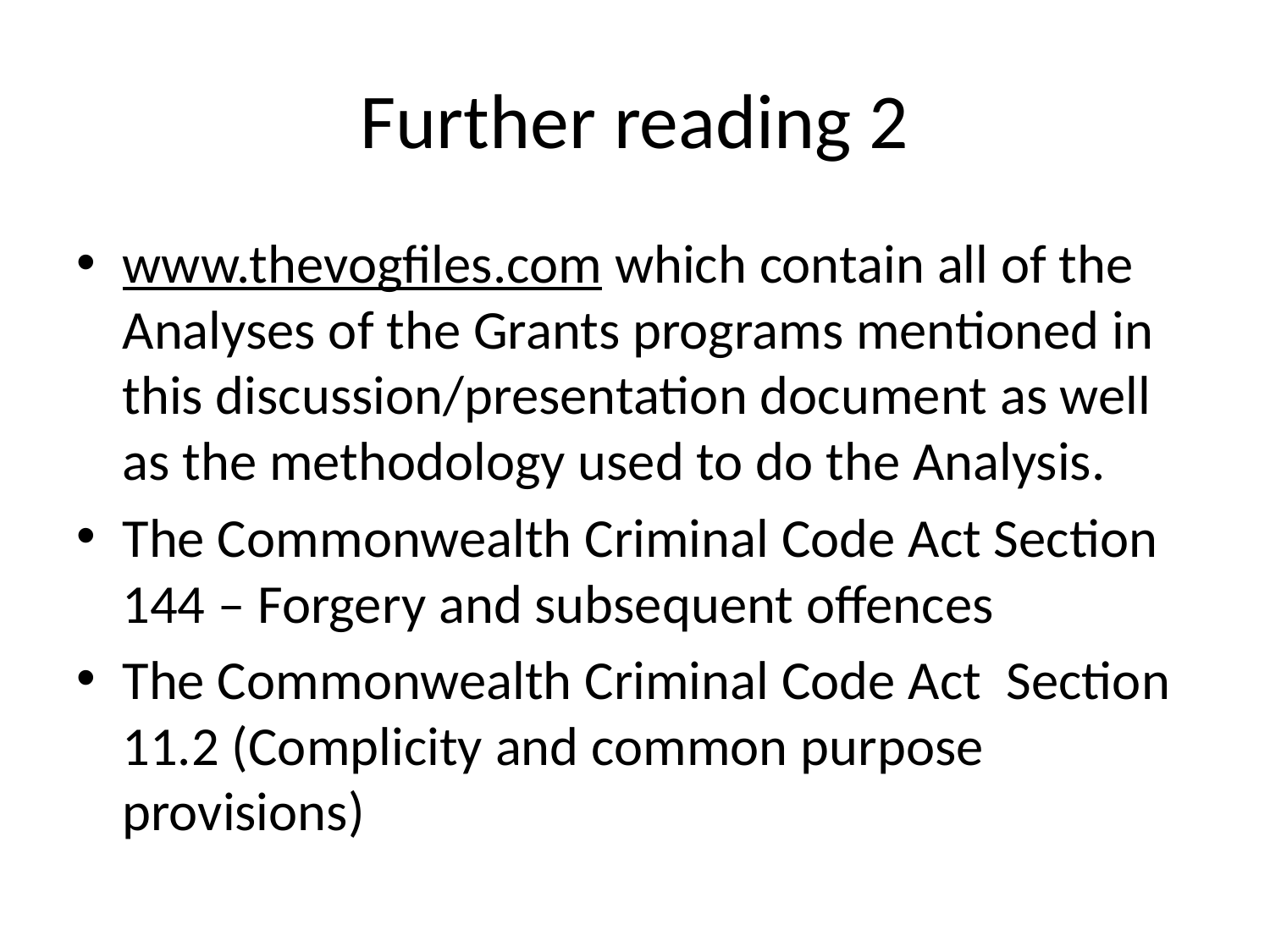

# Further reading 2
www.thevogfiles.com which contain all of the Analyses of the Grants programs mentioned in this discussion/presentation document as well as the methodology used to do the Analysis.
The Commonwealth Criminal Code Act Section 144 – Forgery and subsequent offences
The Commonwealth Criminal Code Act  Section 11.2 (Complicity and common purpose provisions)